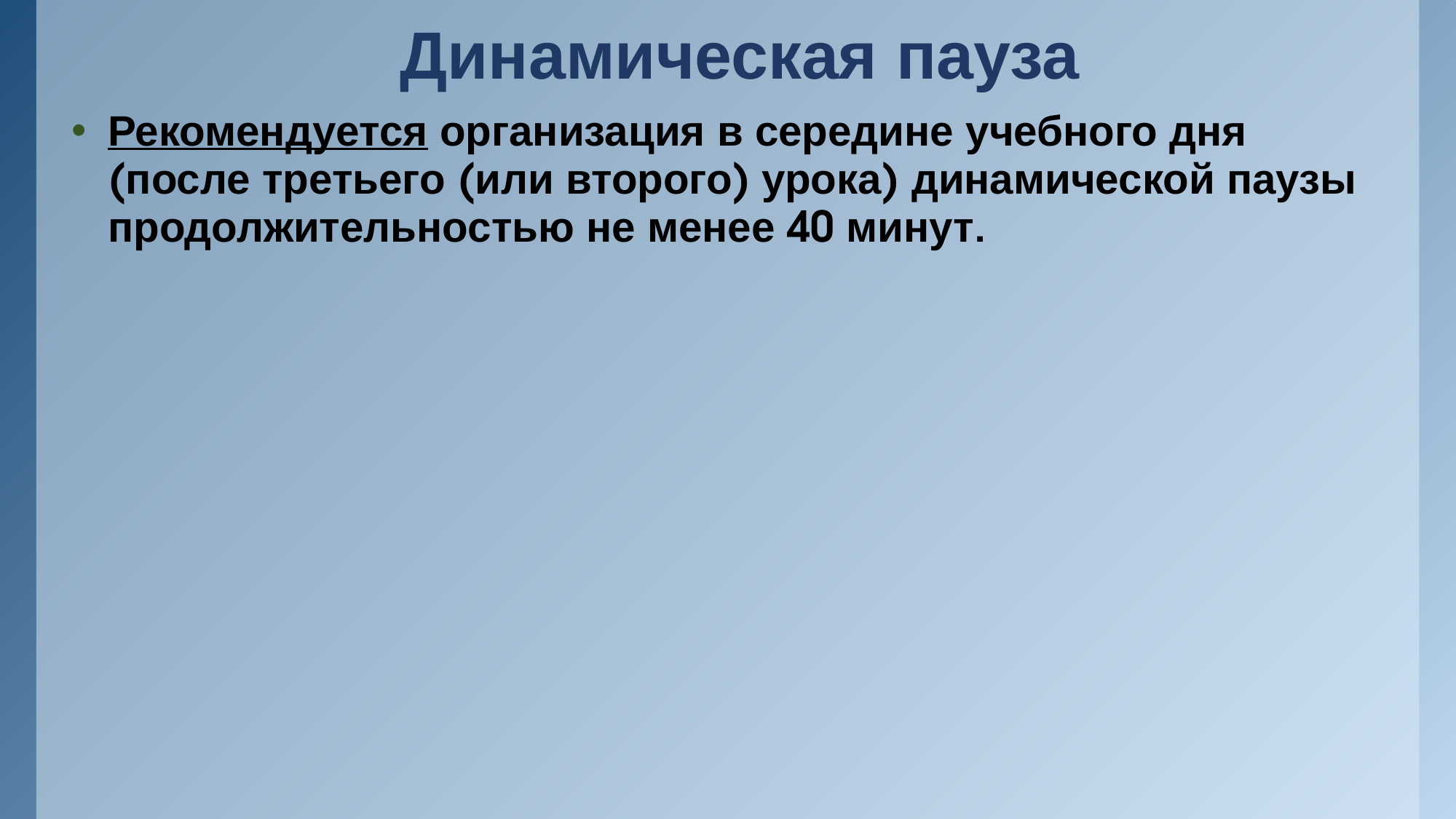

# Динамическая пауза
Рекомендуется организация в середине учебного дня (после третьего (или второго) урока) динамической паузы продолжительностью не менее 40 минут.